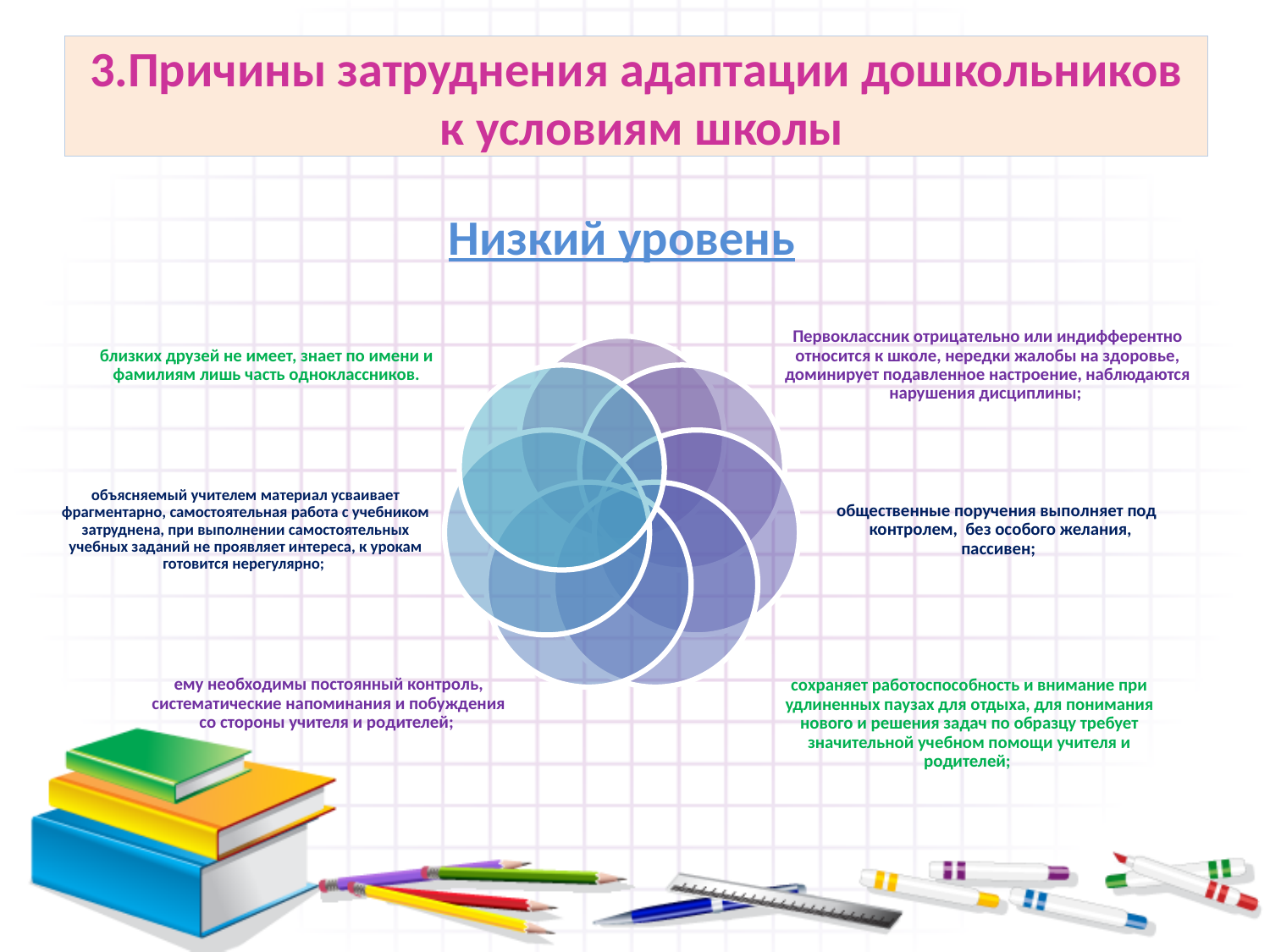

# 3.Причины затруднения адаптации дошкольников к условиям школы
Низкий уровень
Первоклассник отрицательно или индифферентно относится к школе, нередки жалобы на здоровье, доминирует подавленное настроение, наблюдаются нарушения дисциплины;
объясняемый учителем материал усваивает фрагментарно, самостоятельная работа с учебником затруднена, при выполнении самостоятельных учебных заданий не проявляет интереса, к урокам готовится нерегулярно;
ему необходимы постоянный контроль, систематические напоминания и побуждения со стороны учителя и родителей;
сохраняет работоспособность и внимание при удлиненных паузах для отдыха, для понимания нового и решения задач по образцу требует значительной учебном помощи учителя и родителей;
общественные поручения выполняет под   контролем,  без особого желания, пассивен;
близких друзей не имеет, знает по имени и фамилиям лишь часть одноклассников.